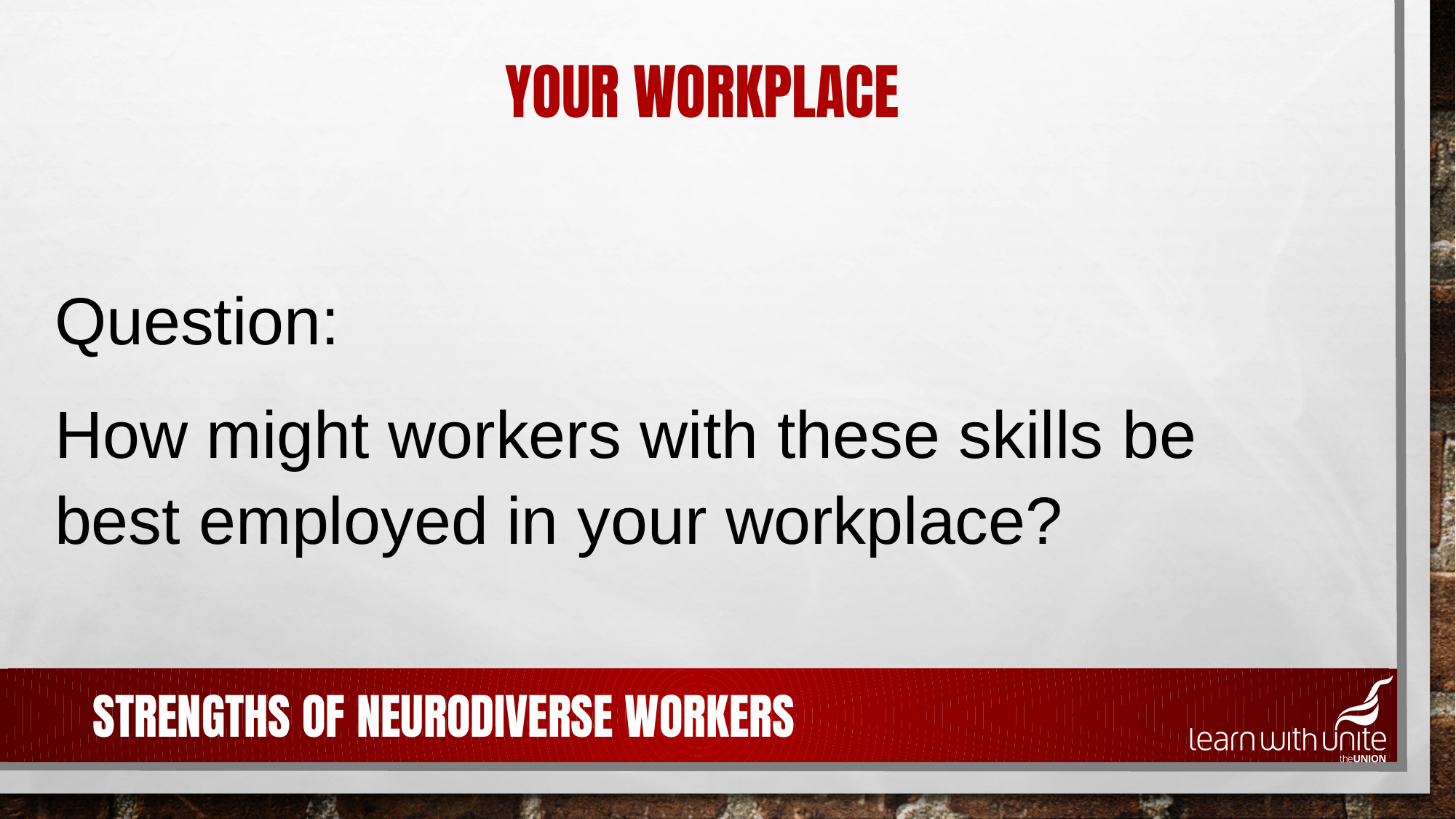

# Your workplace
Question:
How might workers with these skills be best employed in your workplace?
Strengths of NEURODIVERSE WORKERS